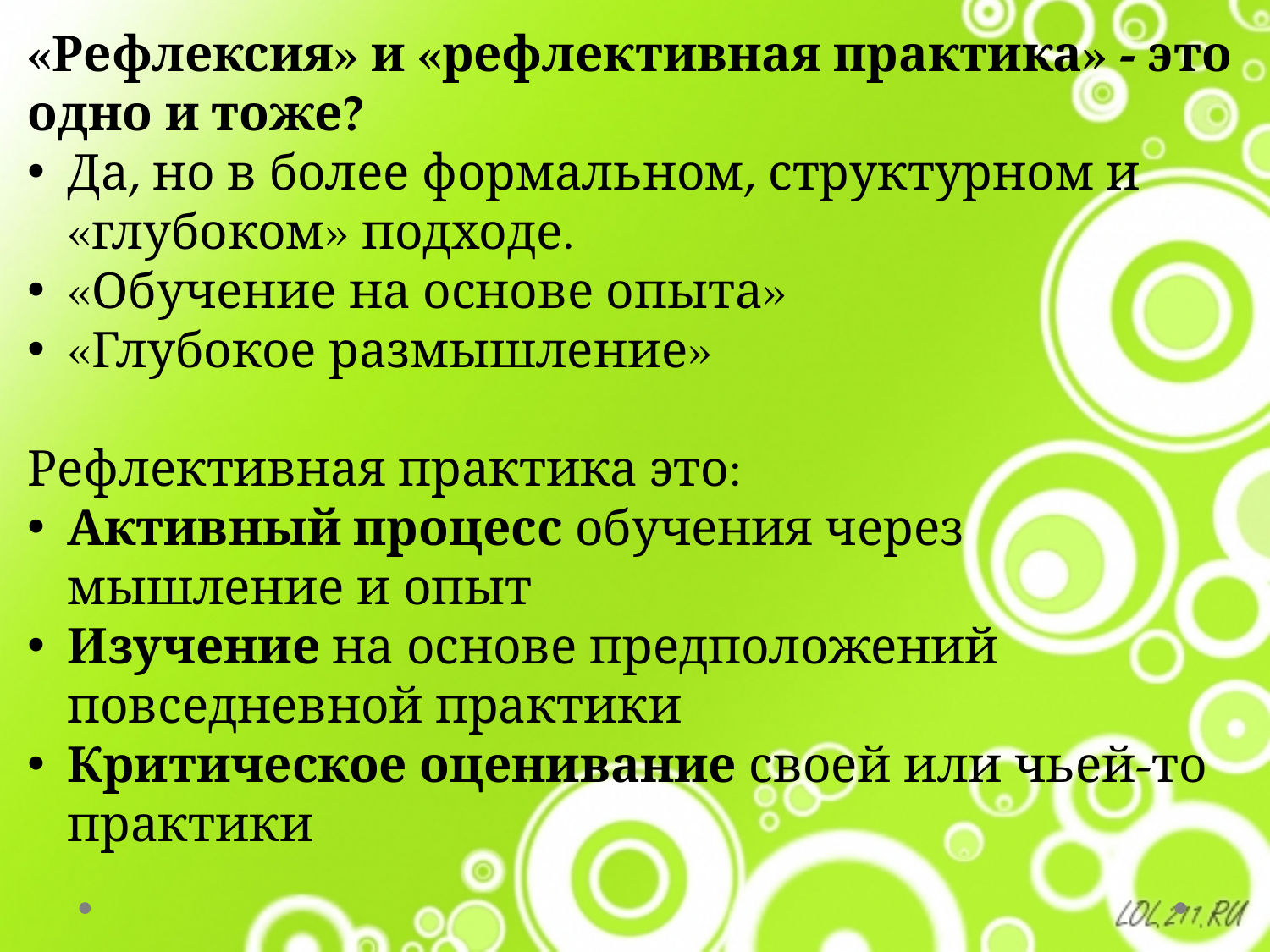

«Рефлексия» и «рефлективная практика» - это одно и тоже?
Да, но в более формальном, структурном и «глубоком» подходе.
«Обучение на основе опыта»
«Глубокое размышление»

Рефлективная практика это:
Активный процесс обучения через мышление и опыт
Изучение на основе предположений повседневной практики
Критическое оценивание своей или чьей-то практики